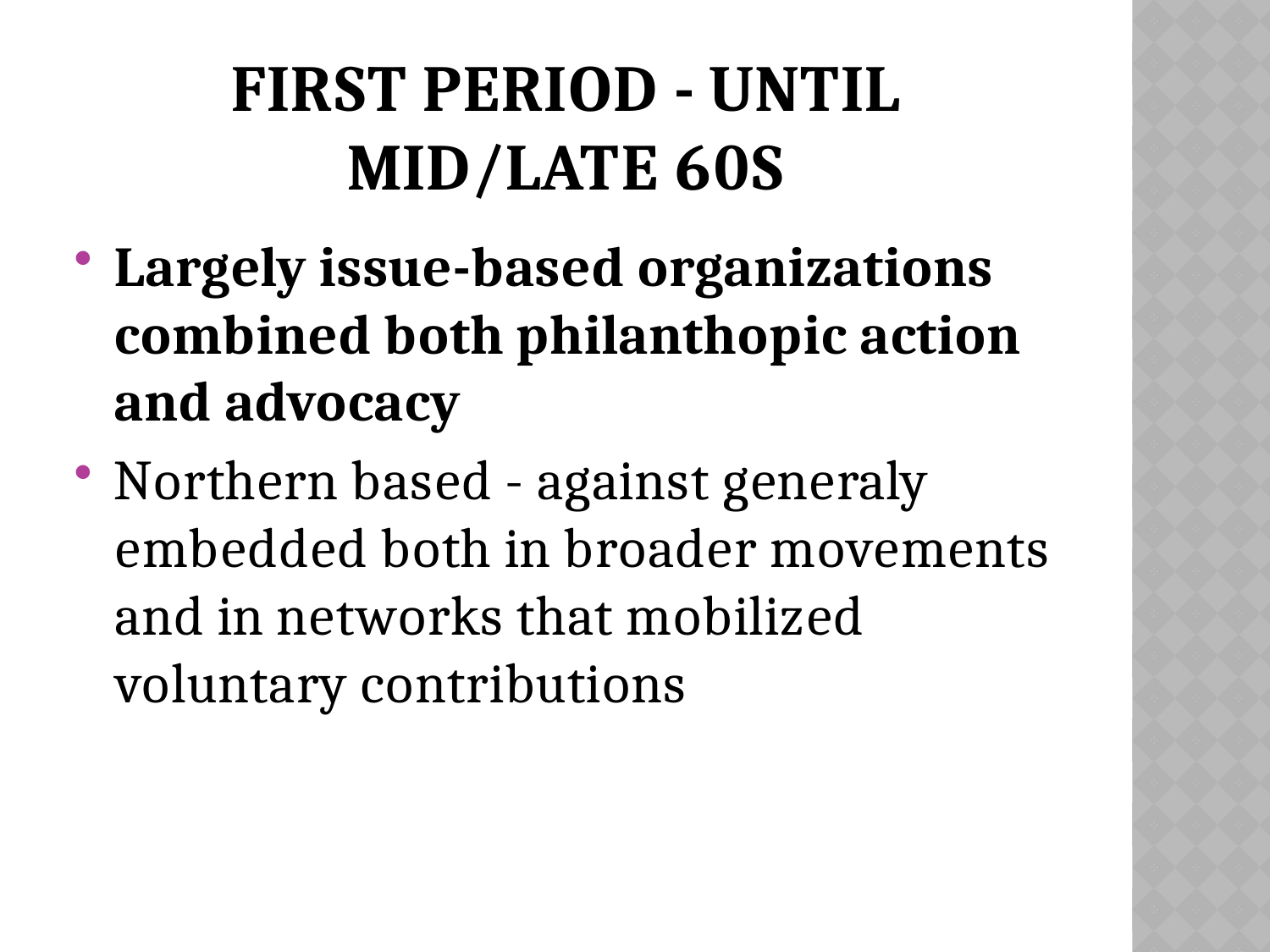

# First period - until mid/late 60s
Largely issue-based organizations combined both philanthopic action and advocacy
Northern based - against generaly embedded both in broader movements and in networks that mobilized voluntary contributions